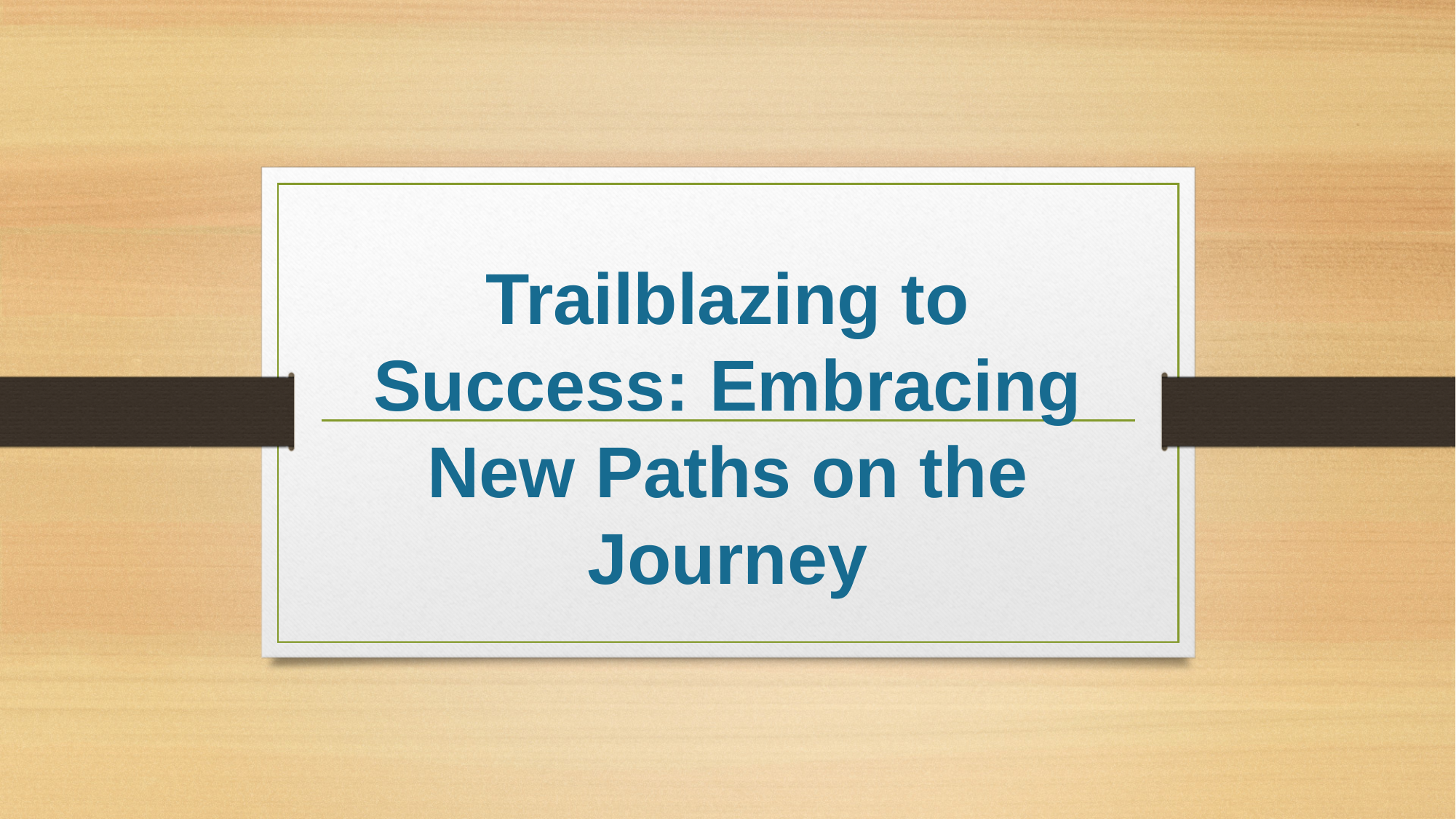

# Trailblazing to Success: Embracing New Paths on the Journey